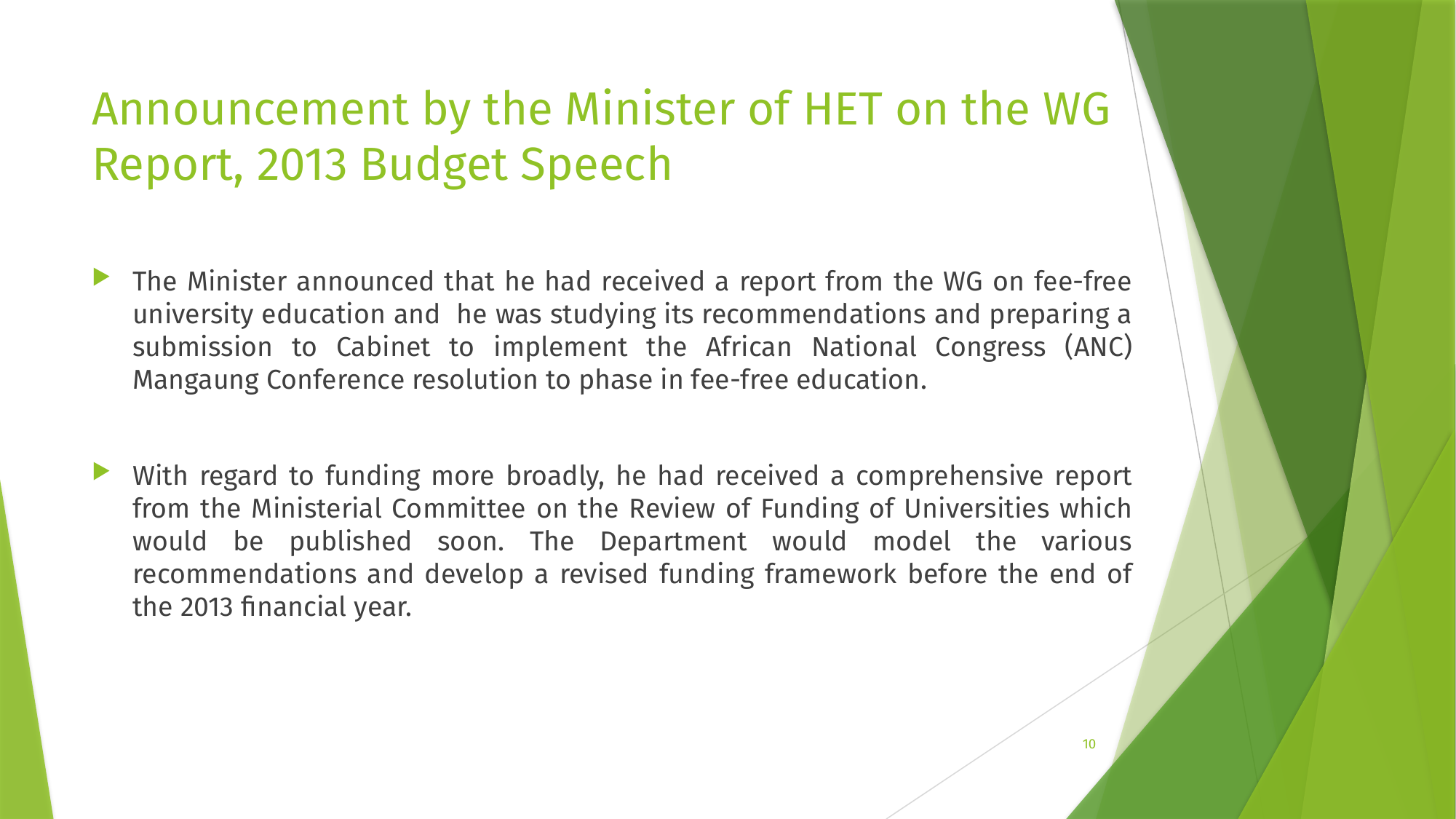

# Announcement by the Minister of HET on the WG Report, 2013 Budget Speech
The Minister announced that he had received a report from the WG on fee-free university education and  he was studying its recommendations and preparing a submission to Cabinet to implement the African National Congress (ANC) Mangaung Conference resolution to phase in fee-free education.

With regard to funding more broadly, he had received a comprehensive report from the Ministerial Committee on the Review of Funding of Universities which would be published soon. The Department would model the various recommendations and develop a revised funding framework before the end of the 2013 financial year.
10